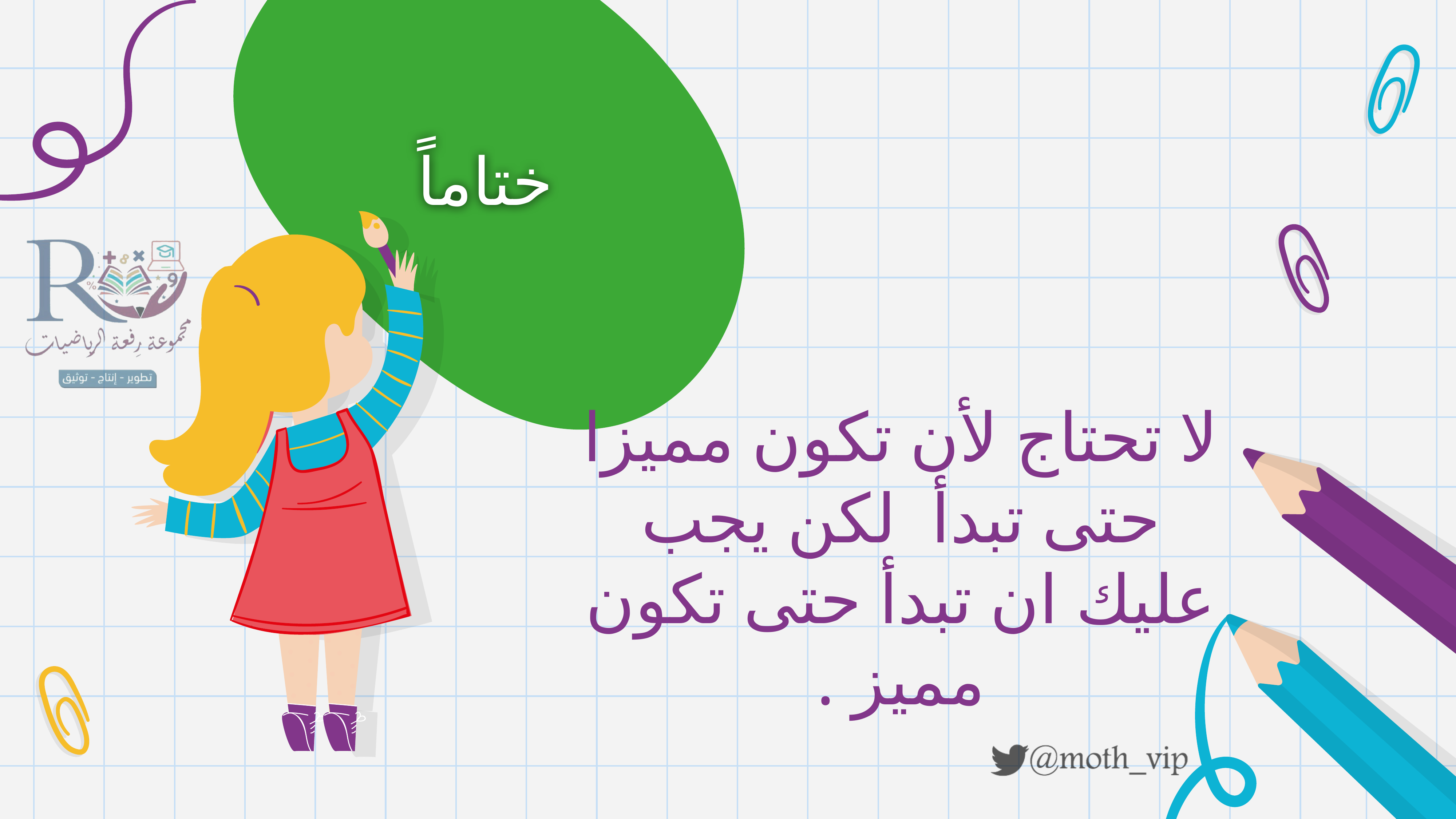

ختاماً

لا تحتاج لأن تكون مميزا حتى تبدأ  لكن يجب عليك ان تبدأ حتى تكون مميز .